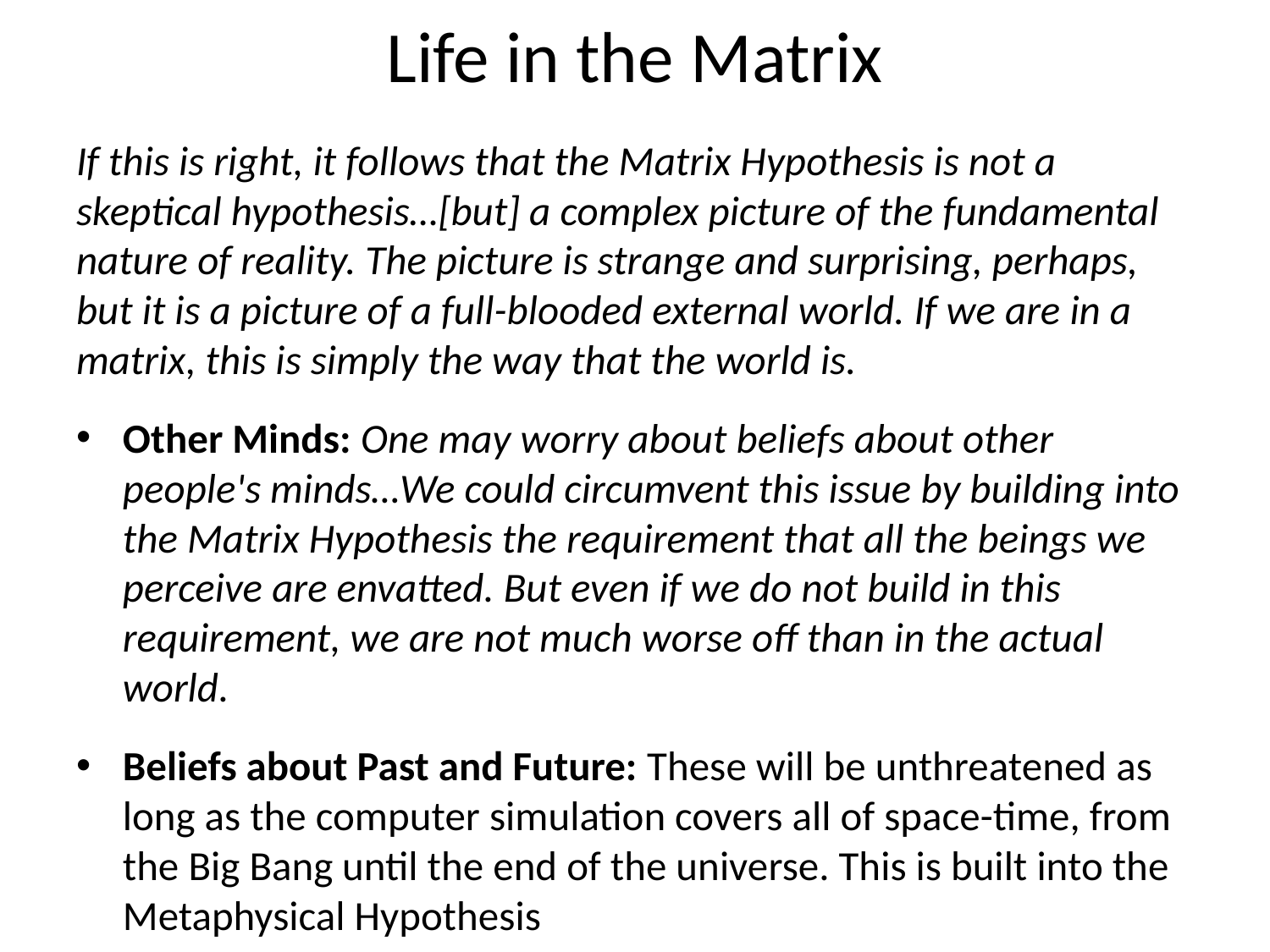

# Life in the Matrix
If this is right, it follows that the Matrix Hypothesis is not a skeptical hypothesis…[but] a complex picture of the fundamental nature of reality. The picture is strange and surprising, perhaps, but it is a picture of a full-blooded external world. If we are in a matrix, this is simply the way that the world is.
Other Minds: One may worry about beliefs about other people's minds…We could circumvent this issue by building into the Matrix Hypothesis the requirement that all the beings we perceive are envatted. But even if we do not build in this requirement, we are not much worse off than in the actual world.
Beliefs about Past and Future: These will be unthreatened as long as the computer simulation covers all of space-time, from the Big Bang until the end of the universe. This is built into the Metaphysical Hypothesis